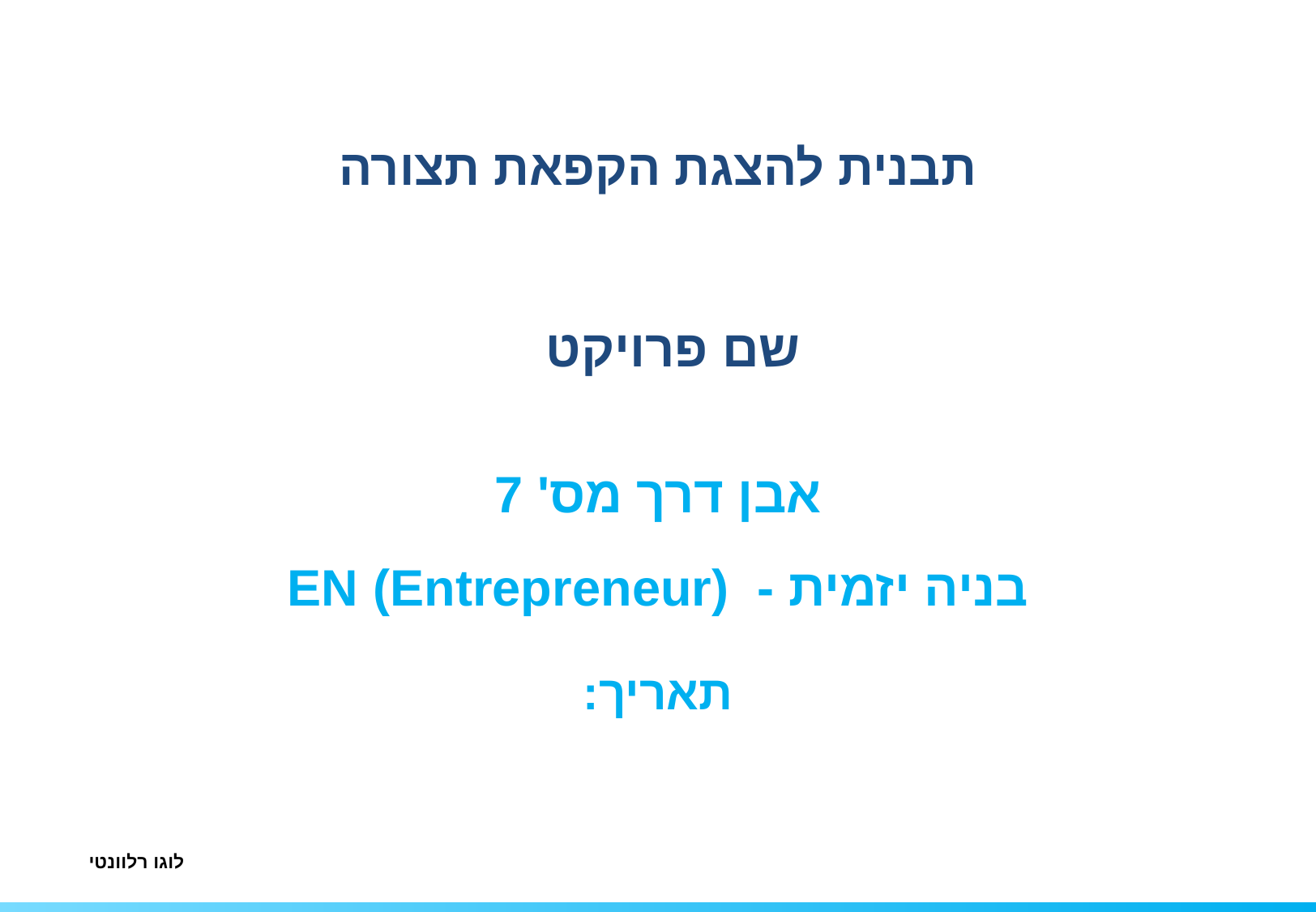

תבנית להצגת הקפאת תצורה

שם פרויקט
אבן דרך מס' 7
בניה יזמית -  (Entrepreneur) EN
תאריך: